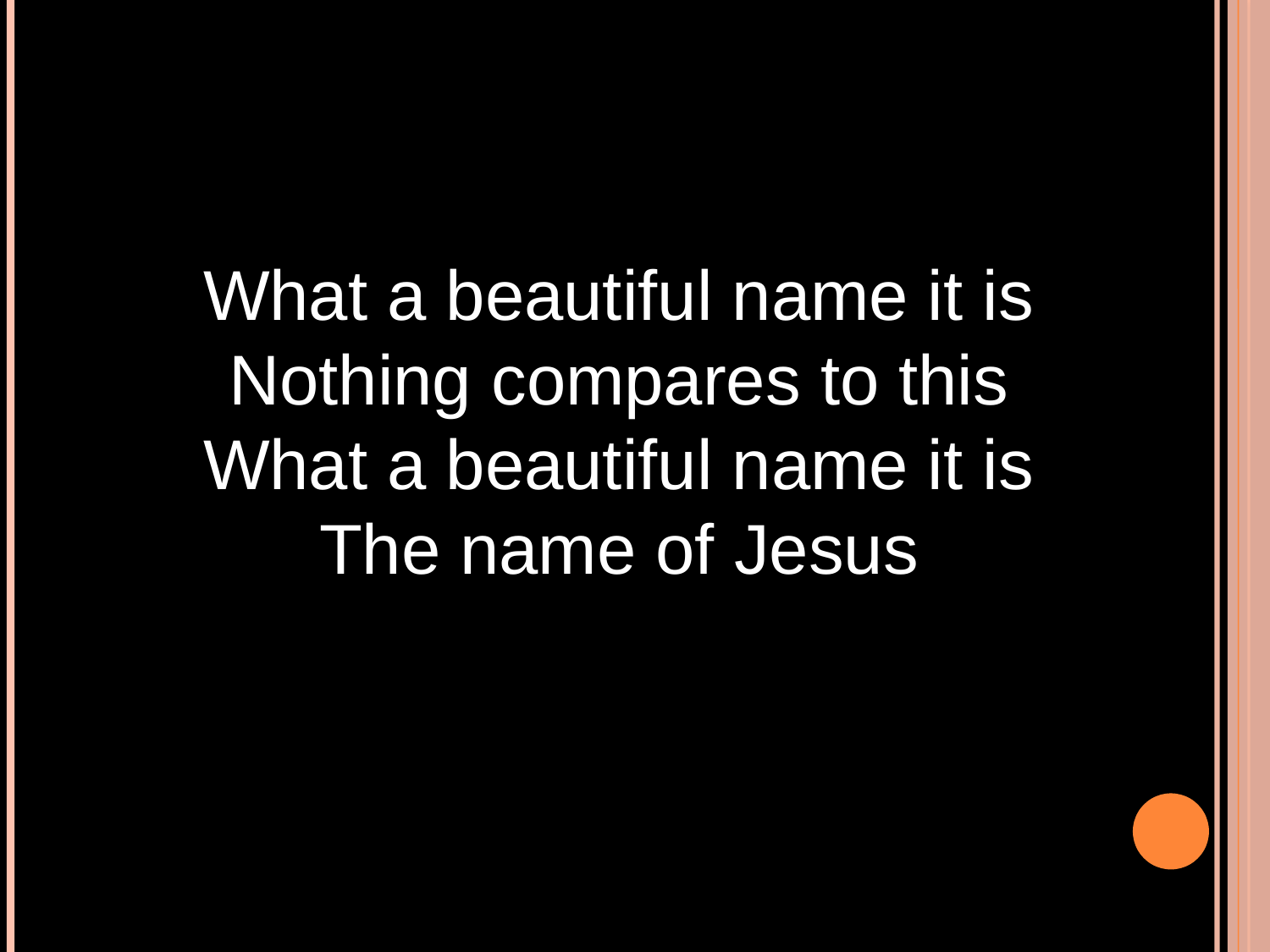

What a beautiful name it is
Nothing compares to this
What a beautiful name it is
The name of Jesus